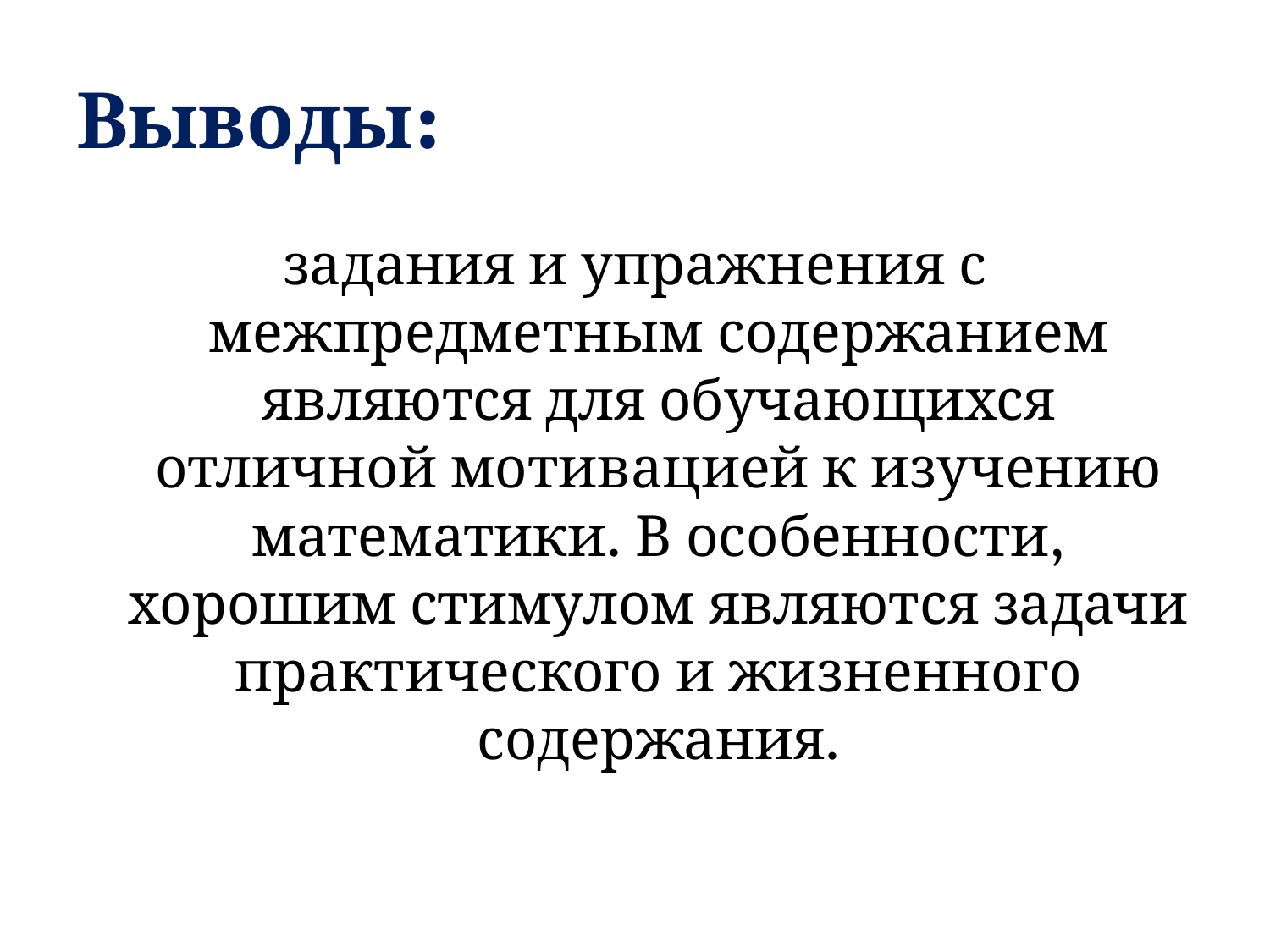

# Выводы:
задания и упражнения с межпредметным содержанием являются для обучающихся отличной мотивацией к изучению математики. В особенности, хорошим стимулом являются задачи практического и жизненного содержания.